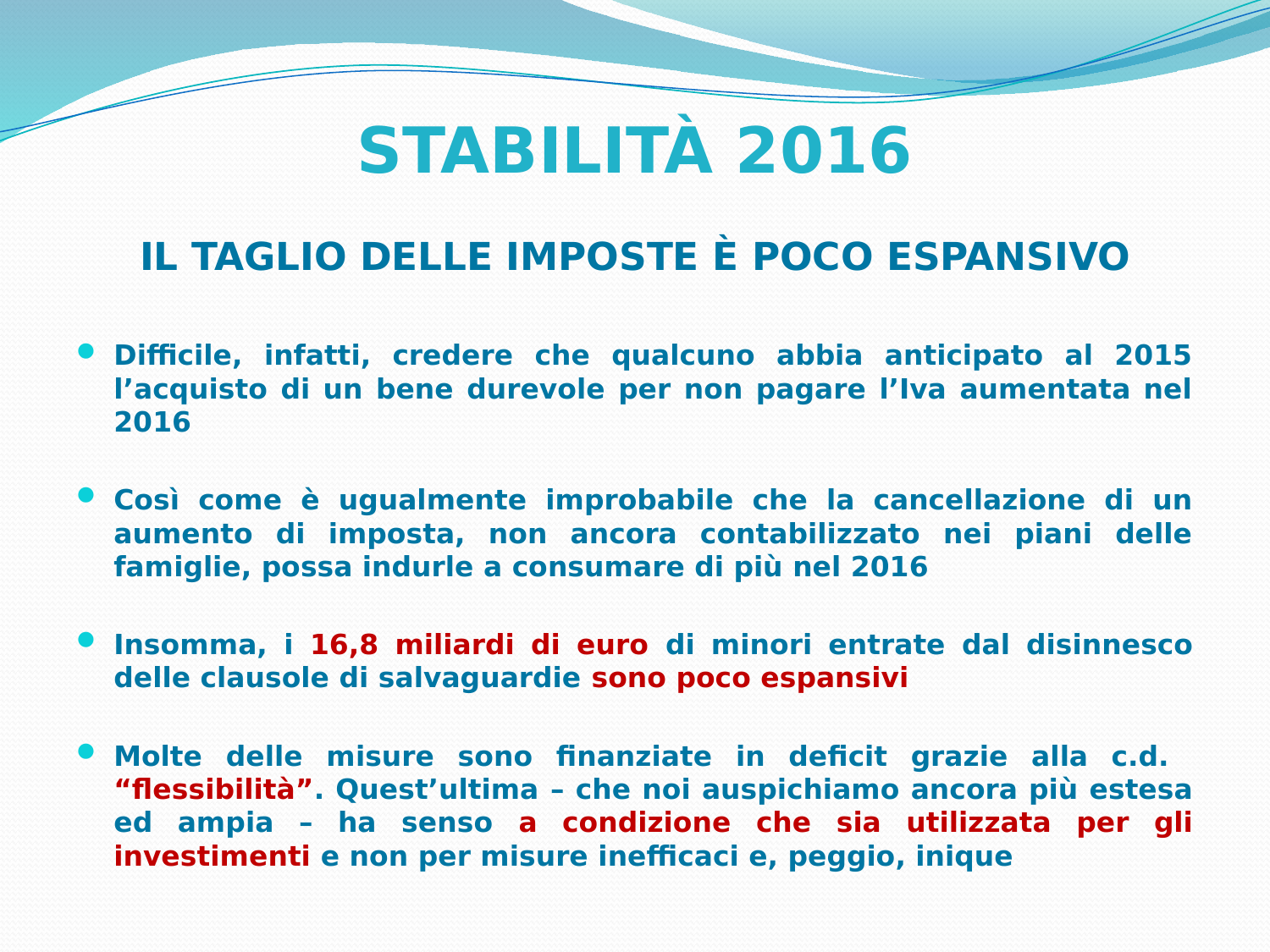

# STABILITÀ 2016
IL TAGLIO DELLE IMPOSTE È POCO ESPANSIVO

Difficile, infatti, credere che qualcuno abbia anticipato al 2015 l’acquisto di un bene durevole per non pagare l’Iva aumentata nel 2016

Così come è ugualmente improbabile che la cancellazione di un aumento di imposta, non ancora contabilizzato nei piani delle famiglie, possa indurle a consumare di più nel 2016

Insomma, i 16,8 miliardi di euro di minori entrate dal disinnesco delle clausole di salvaguardie sono poco espansivi

Molte delle misure sono finanziate in deficit grazie alla c.d.  “flessibilità”. Quest’ultima – che noi auspichiamo ancora più estesa ed ampia – ha senso a condizione che sia utilizzata per gli investimenti e non per misure inefficaci e, peggio, inique